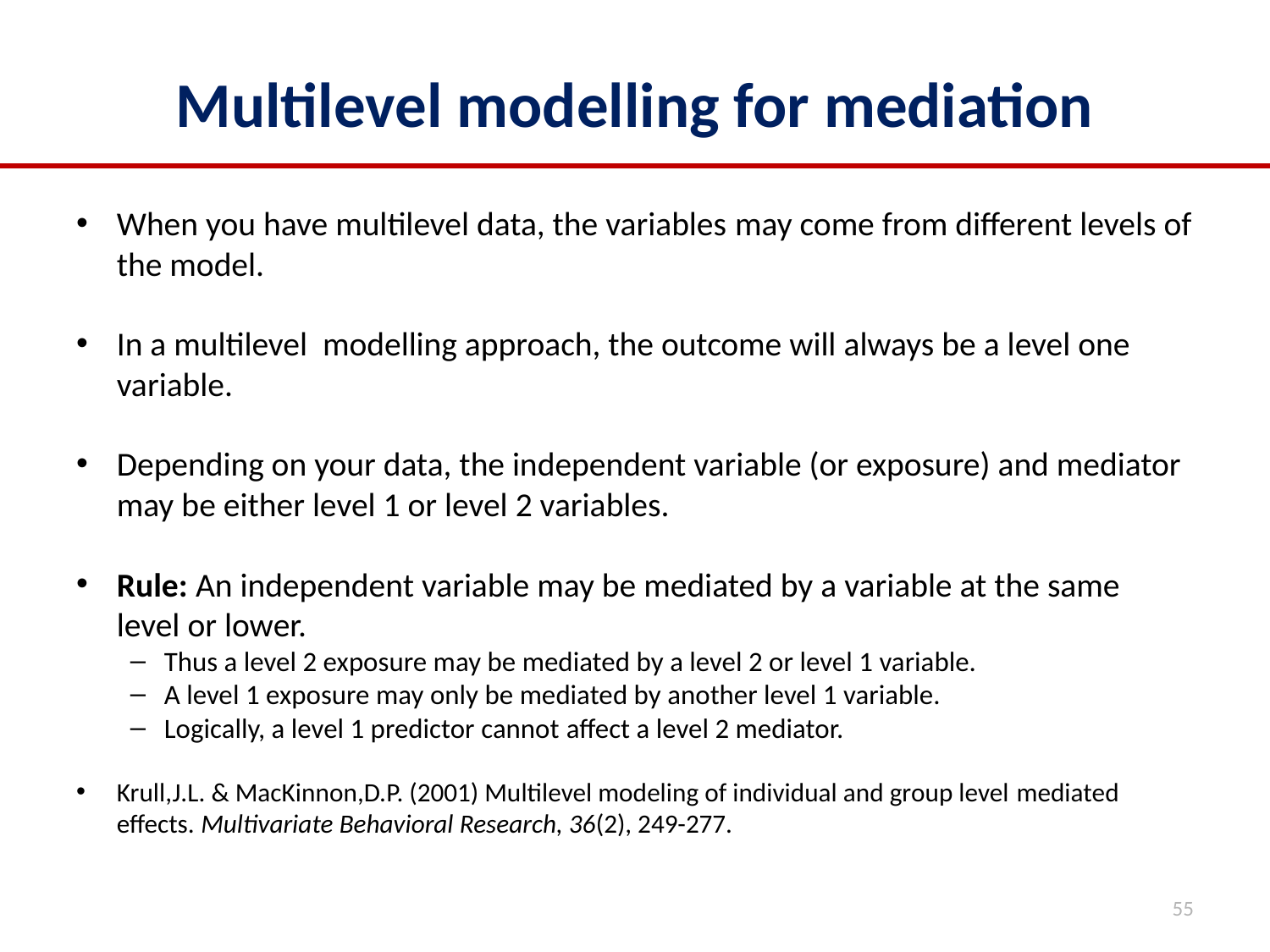

# Multilevel modelling for mediation
When you have multilevel data, the variables may come from different levels of the model.

In a multilevel  modelling approach, the outcome will always be a level one variable.

Depending on your data, the independent variable (or exposure) and mediator may be either level 1 or level 2 variables.

Rule: An independent variable may be mediated by a variable at the same level or lower.
Thus a level 2 exposure may be mediated by a level 2 or level 1 variable.
A level 1 exposure may only be mediated by another level 1 variable.
Logically, a level 1 predictor cannot affect a level 2 mediator.

Krull,J.L. & MacKinnon,D.P. (2001) Multilevel modeling of individual and group level mediated effects. Multivariate Behavioral Research, 36(2), 249-277.
55